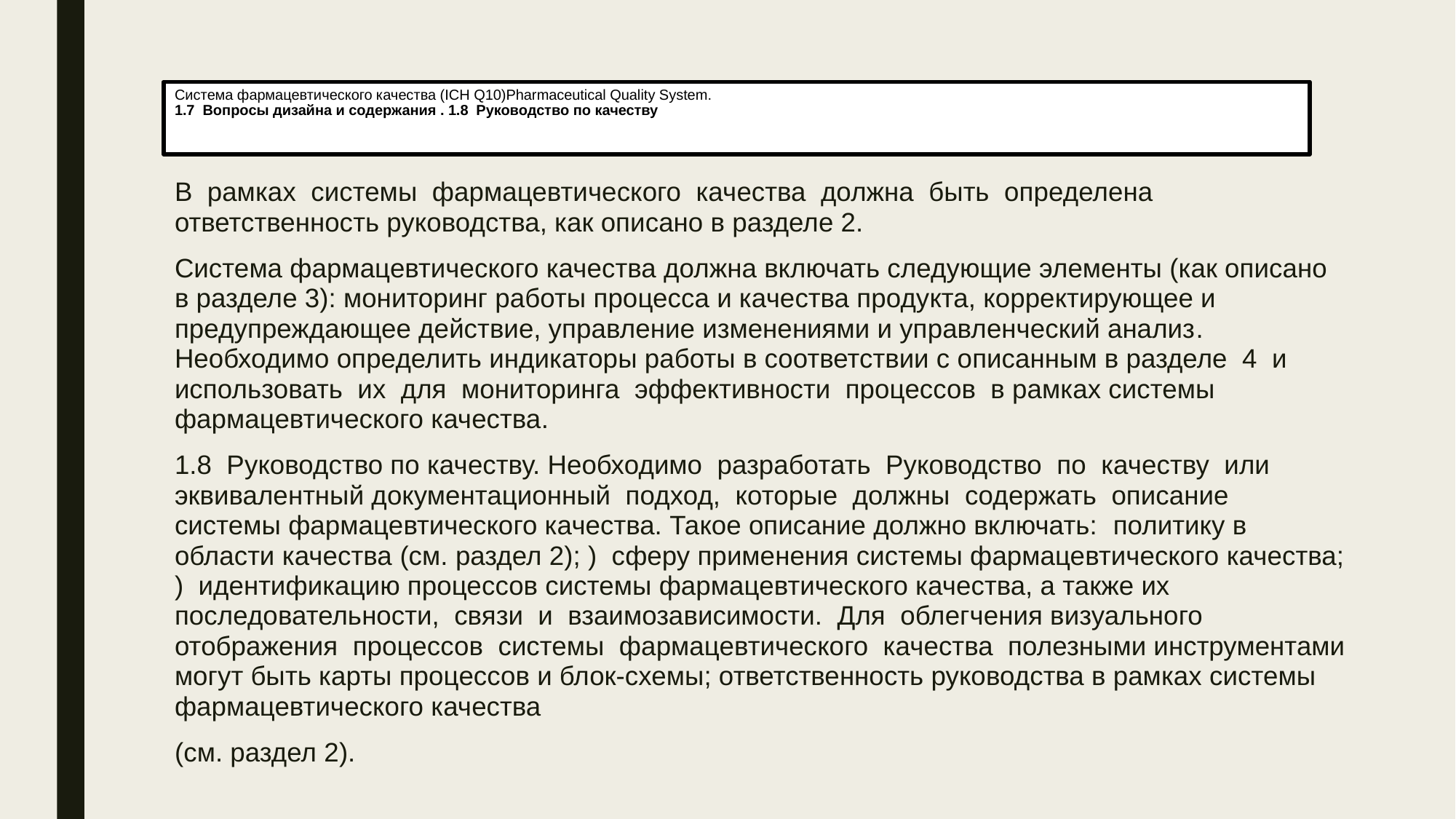

# Система фармацевтического качества (ICH Q10)Pharmaceutical Quality System. 1.7  Вопросы дизайна и содержания . 1.8  Руководство по качеству
В  рамках  системы  фармацевтического  качества  должна  быть  определена ответственность руководства, как описано в разделе 2.
Система фармацевтического качества должна включать следующие элементы (как описано в разделе 3): мониторинг работы процесса и качества продукта, корректирующее и предупреждающее действие, управление изменениями и управленческий анализ. Необходимо определить индикаторы работы в соответствии с описанным в разделе  4  и  использовать  их  для  мониторинга  эффективности  процессов  в рамках системы фармацевтического качества.
1.8  Руководство по качеству. Необходимо  разработать  Руководство  по  качеству  или  эквивалентный документационный  подход,  которые  должны  содержать  описание  системы фармацевтического качества. Такое описание должно включать:  политику в области качества (см. раздел 2); )  сферу применения системы фармацевтического качества; )  идентификацию процессов системы фармацевтического качества, а также их последовательности,  связи  и  взаимозависимости.  Для  облегчения визуального  отображения  процессов  системы  фармацевтического  качества  полезными инструментами могут быть карты процессов и блок-схемы; ответственность руководства в рамках системы фармацевтического качества
(см. раздел 2).